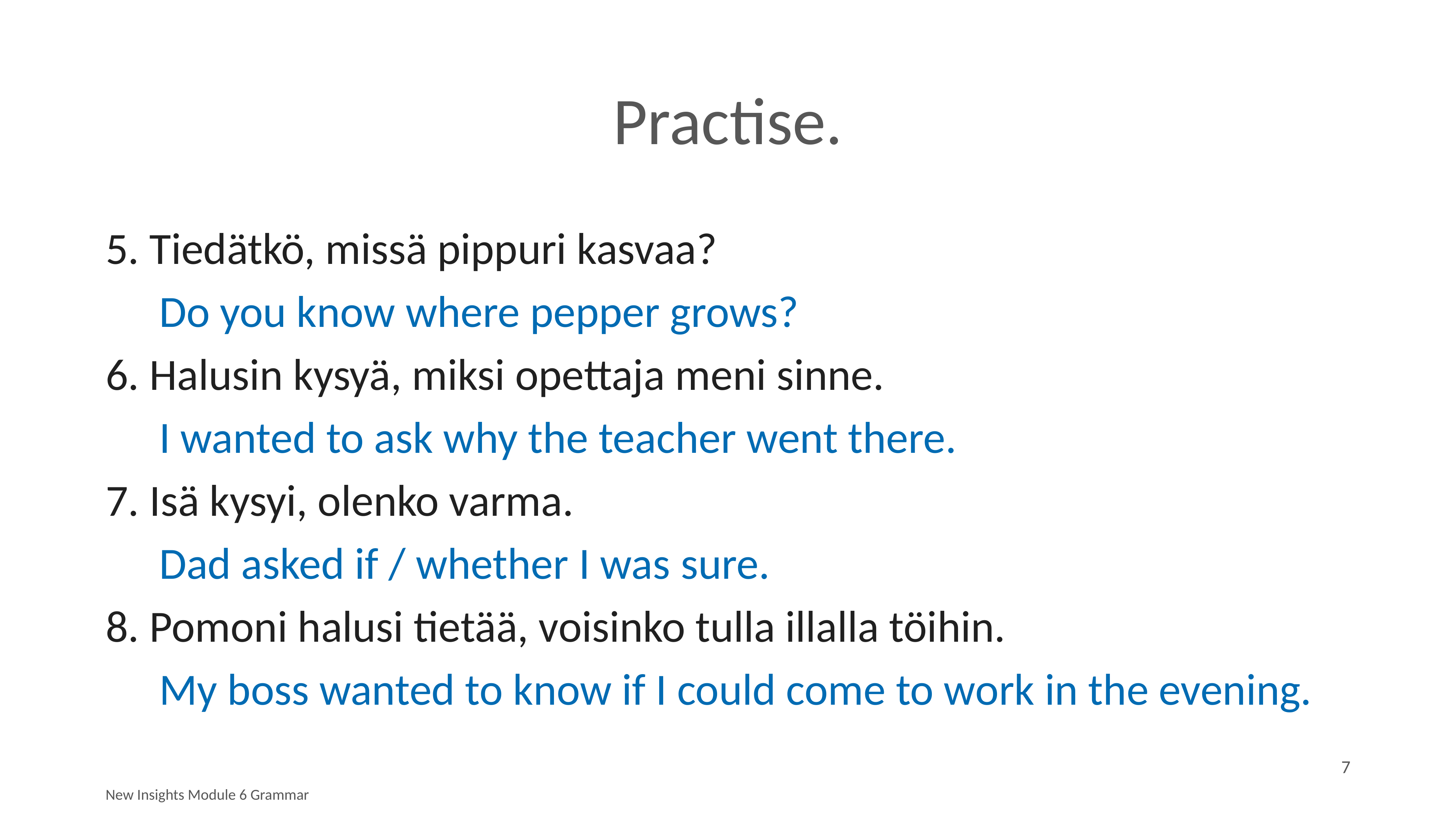

# Practise.
5. Tiedätkö, missä pippuri kasvaa?
		Do you know where pepper grows?
6. Halusin kysyä, miksi opettaja meni sinne.
		I wanted to ask why the teacher went there.
7. Isä kysyi, olenko varma.
		Dad asked if / whether I was sure.
8. Pomoni halusi tietää, voisinko tulla illalla töihin.
		My boss wanted to know if I could come to work in the evening.
7
New Insights Module 6 Grammar